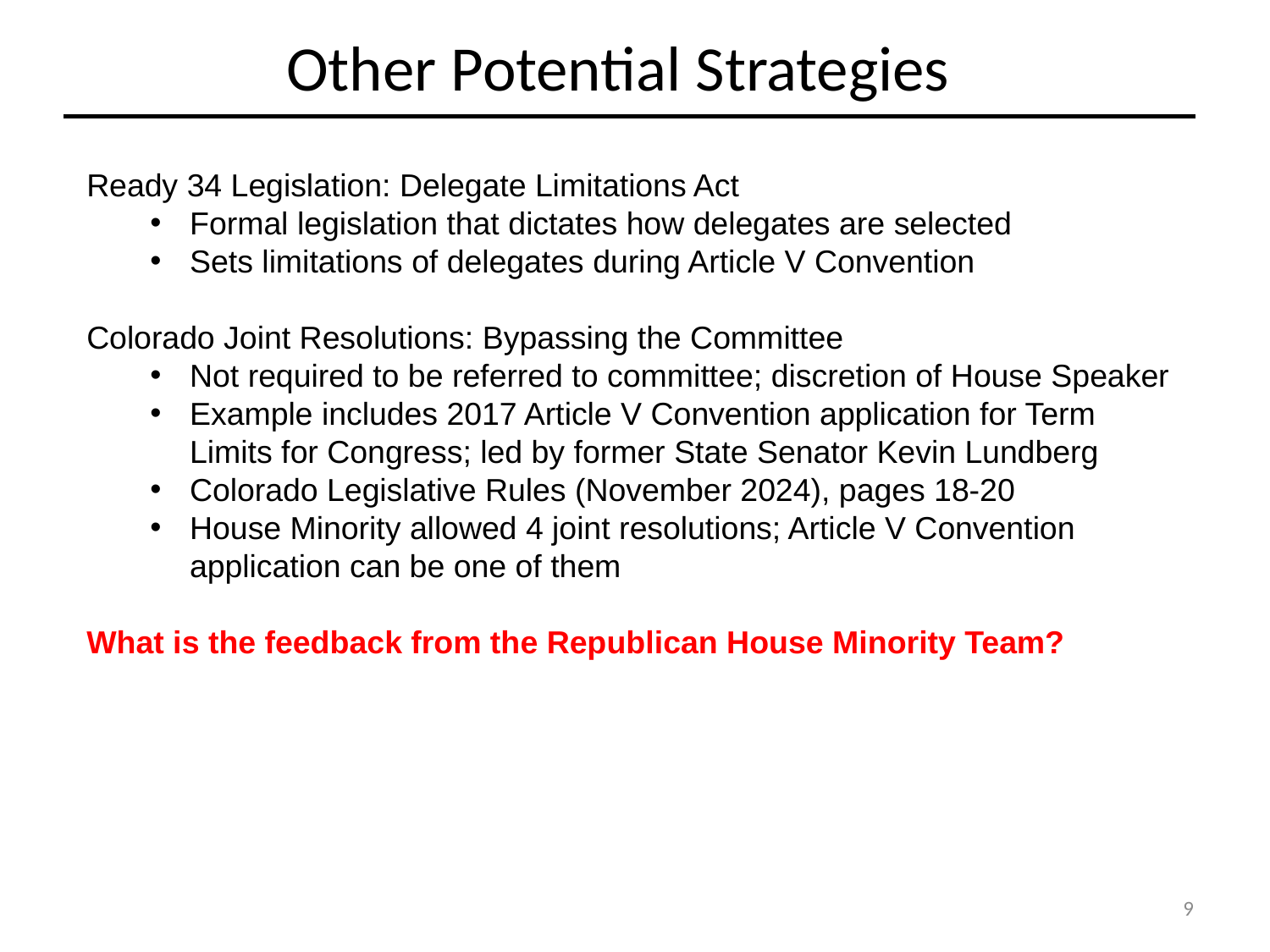

Other Potential Strategies
Ready 34 Legislation: Delegate Limitations Act
Formal legislation that dictates how delegates are selected
Sets limitations of delegates during Article V Convention

Colorado Joint Resolutions: Bypassing the Committee
Not required to be referred to committee; discretion of House Speaker
Example includes 2017 Article V Convention application for Term Limits for Congress; led by former State Senator Kevin Lundberg
Colorado Legislative Rules (November 2024), pages 18-20
House Minority allowed 4 joint resolutions; Article V Convention application can be one of them

What is the feedback from the Republican House Minority Team?
9